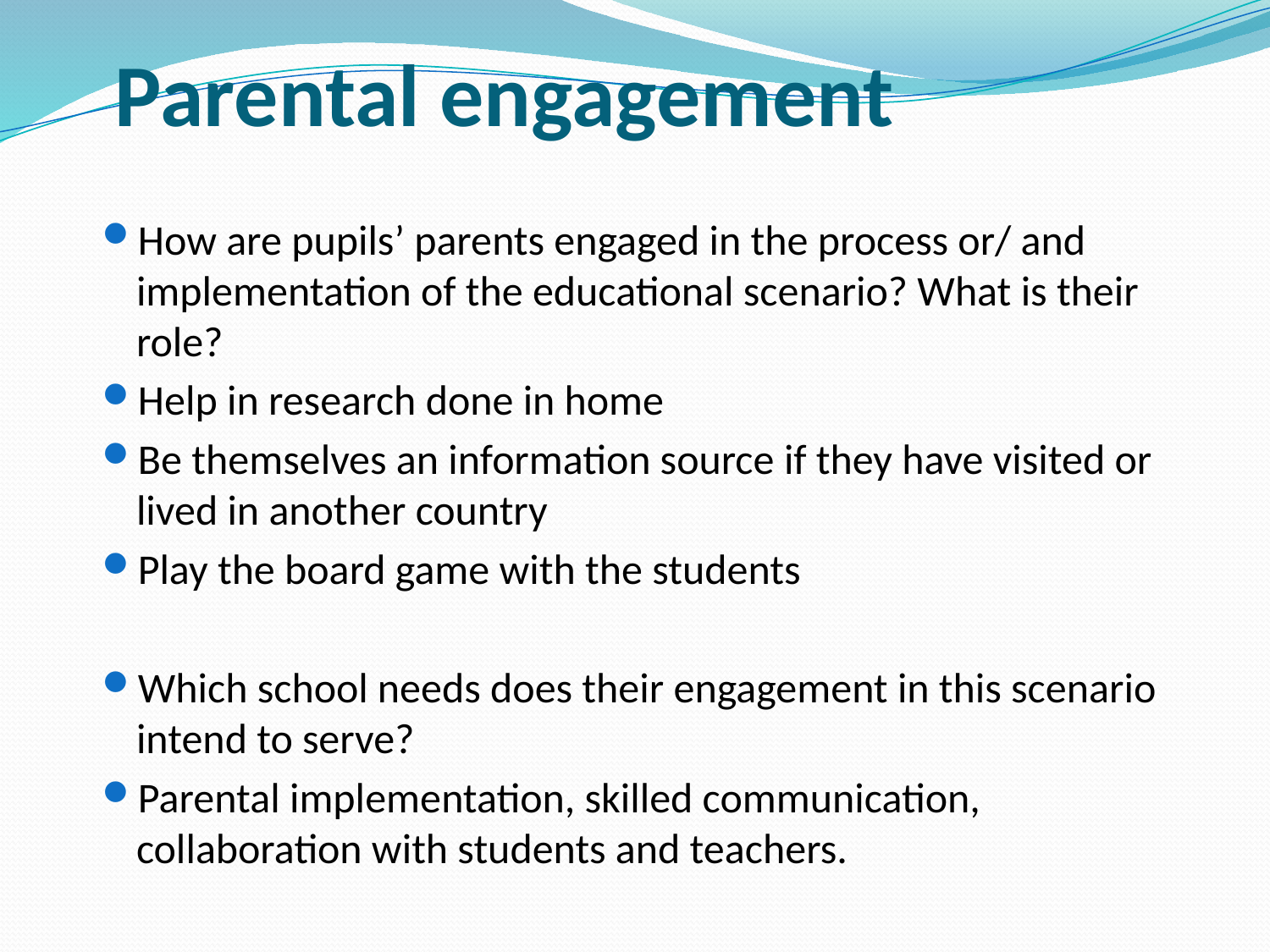

# Parental engagement
How are pupils’ parents engaged in the process or/ and implementation of the educational scenario? What is their role?
Help in research done in home
Be themselves an information source if they have visited or lived in another country
Play the board game with the students

Which school needs does their engagement in this scenario intend to serve?
Parental implementation, skilled communication, collaboration with students and teachers.